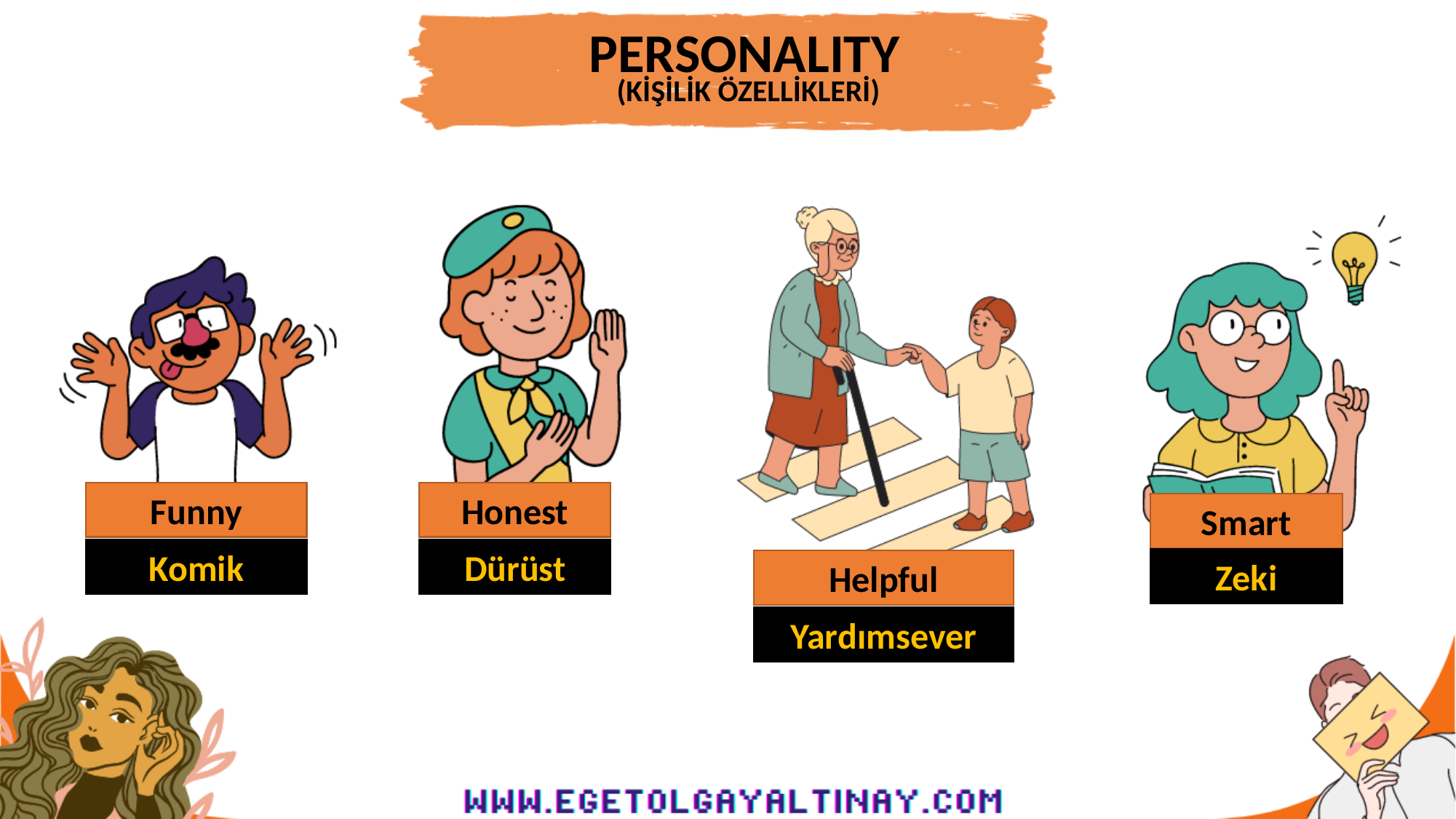

PERSONALITY
(KİŞİLİK ÖZELLİKLERİ)
Funny
Honest
Smart
Komik
Dürüst
Zeki
Helpful
Yardımsever